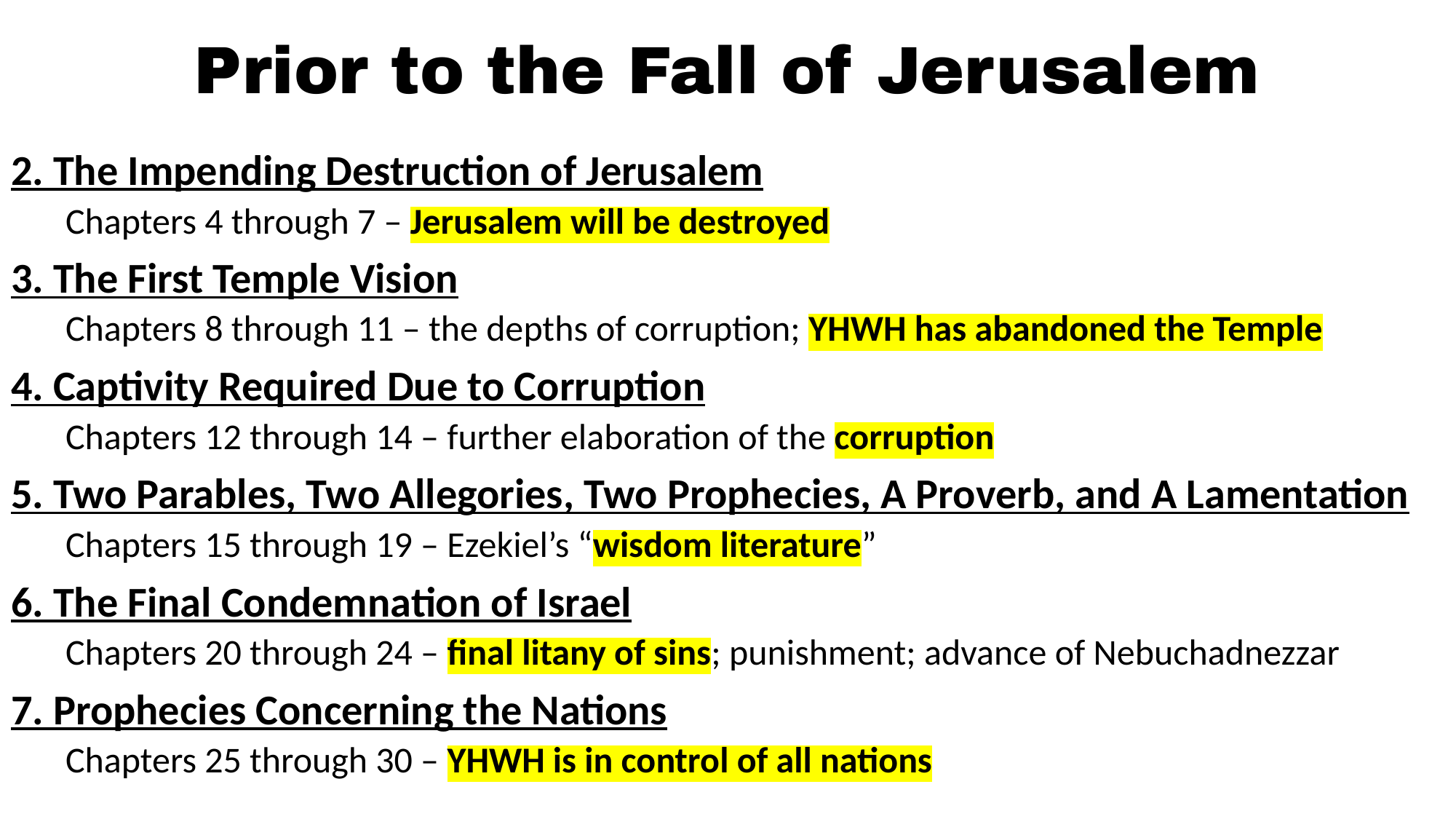

# Prior to the Fall of Jerusalem
2. The Impending Destruction of Jerusalem
Chapters 4 through 7 – Jerusalem will be destroyed
3. The First Temple Vision
Chapters 8 through 11 – the depths of corruption; YHWH has abandoned the Temple
4. Captivity Required Due to Corruption
Chapters 12 through 14 – further elaboration of the corruption
5. Two Parables, Two Allegories, Two Prophecies, A Proverb, and A Lamentation
Chapters 15 through 19 – Ezekiel’s “wisdom literature”
6. The Final Condemnation of Israel
Chapters 20 through 24 – final litany of sins; punishment; advance of Nebuchadnezzar
7. Prophecies Concerning the Nations
Chapters 25 through 30 – YHWH is in control of all nations